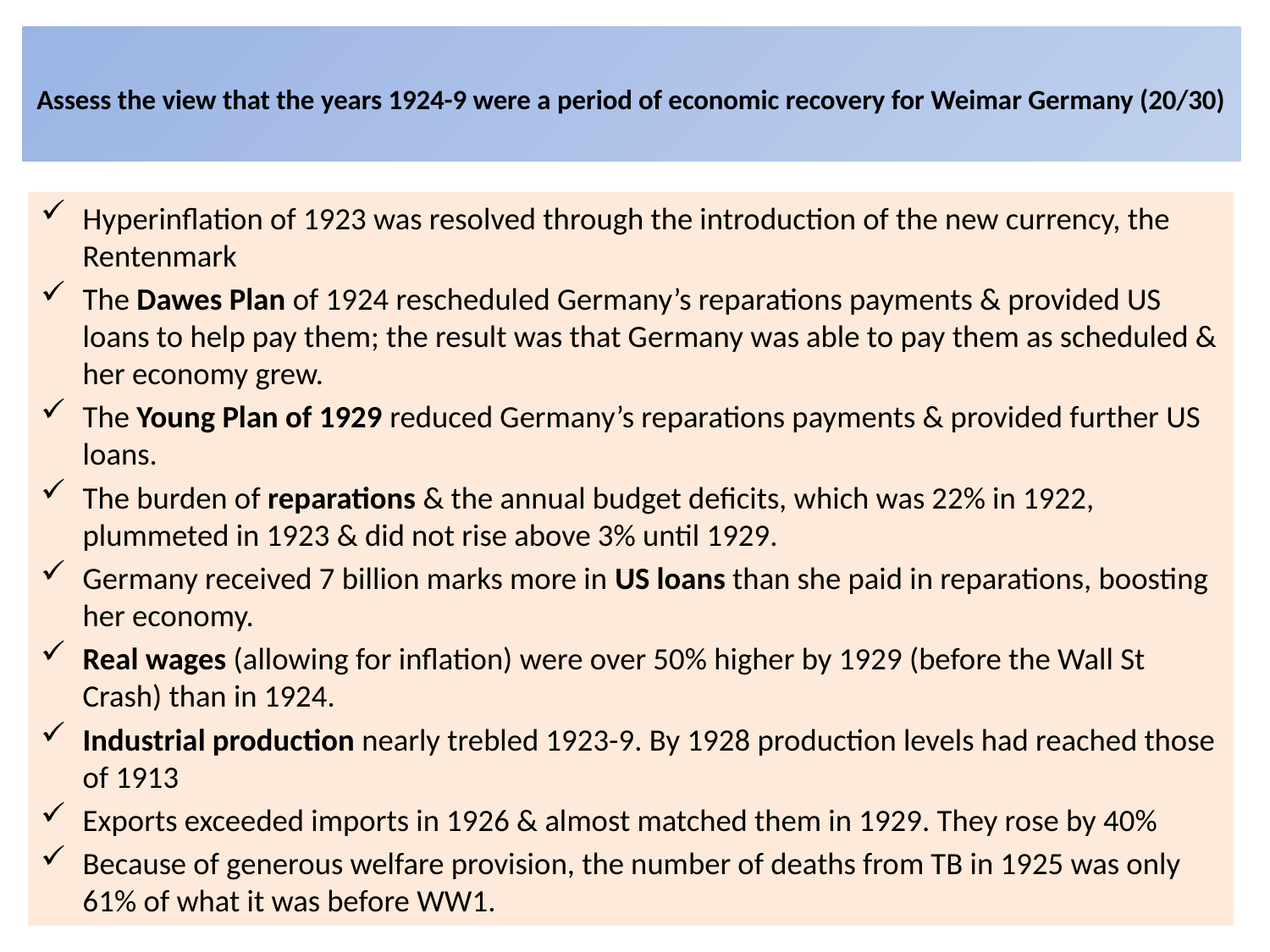

# Assess the view that the years 1924-9 were a period of economic recovery for Weimar Germany (20/30)
Hyperinflation of 1923 was resolved through the introduction of the new currency, the Rentenmark
The Dawes Plan of 1924 rescheduled Germany’s reparations payments & provided US loans to help pay them; the result was that Germany was able to pay them as scheduled & her economy grew.
The Young Plan of 1929 reduced Germany’s reparations payments & provided further US loans.
The burden of reparations & the annual budget deficits, which was 22% in 1922, plummeted in 1923 & did not rise above 3% until 1929.
Germany received 7 billion marks more in US loans than she paid in reparations, boosting her economy.
Real wages (allowing for inflation) were over 50% higher by 1929 (before the Wall St Crash) than in 1924.
Industrial production nearly trebled 1923-9. By 1928 production levels had reached those of 1913
Exports exceeded imports in 1926 & almost matched them in 1929. They rose by 40%
Because of generous welfare provision, the number of deaths from TB in 1925 was only 61% of what it was before WW1.